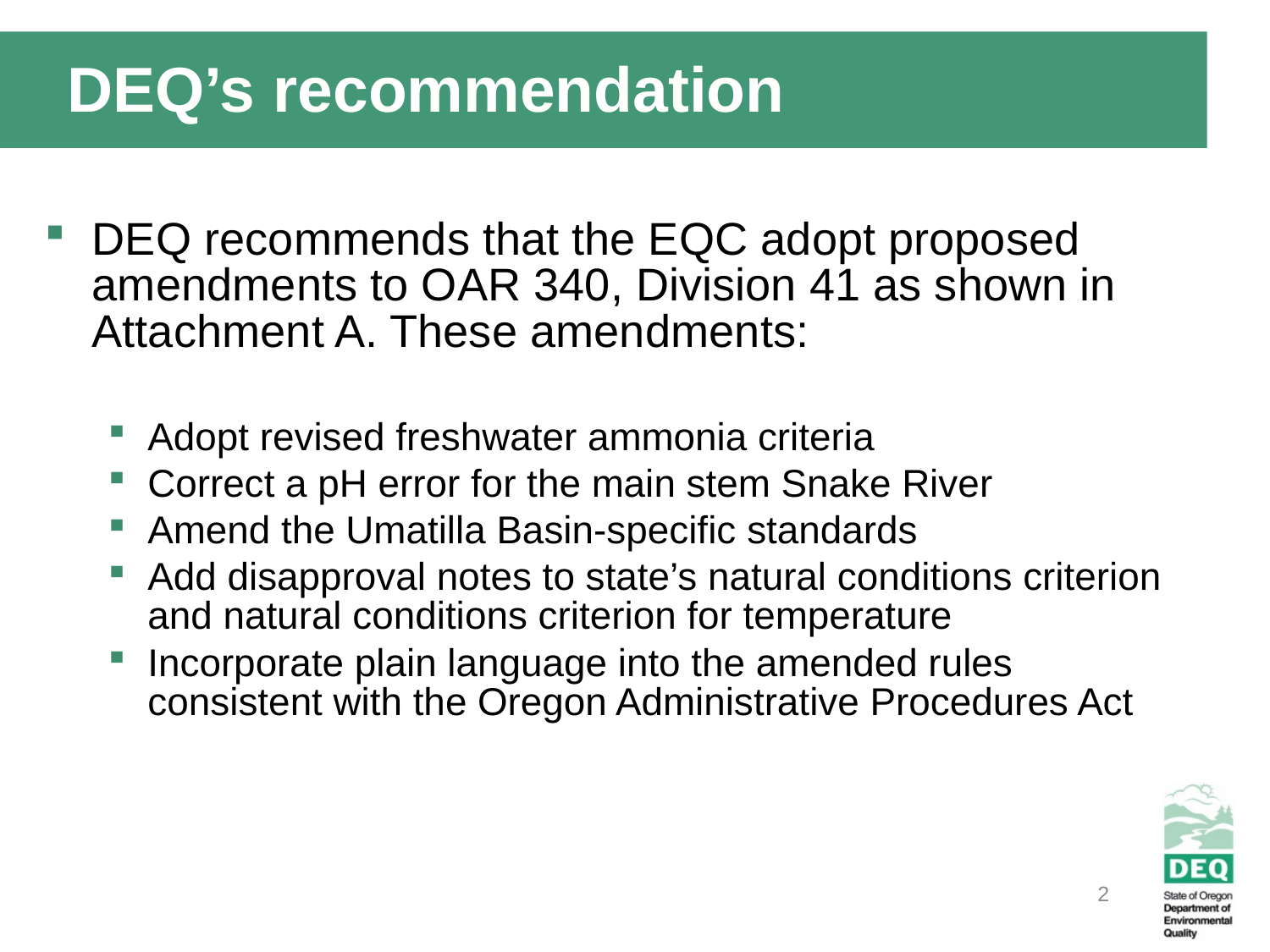

DEQ’s recommendation
DEQ recommends that the EQC adopt proposed amendments to OAR 340, Division 41 as shown in Attachment A. These amendments:

Adopt revised freshwater ammonia criteria
Correct a pH error for the main stem Snake River
Amend the Umatilla Basin-specific standards
Add disapproval notes to state’s natural conditions criterion and natural conditions criterion for temperature
Incorporate plain language into the amended rules consistent with the Oregon Administrative Procedures Act
2